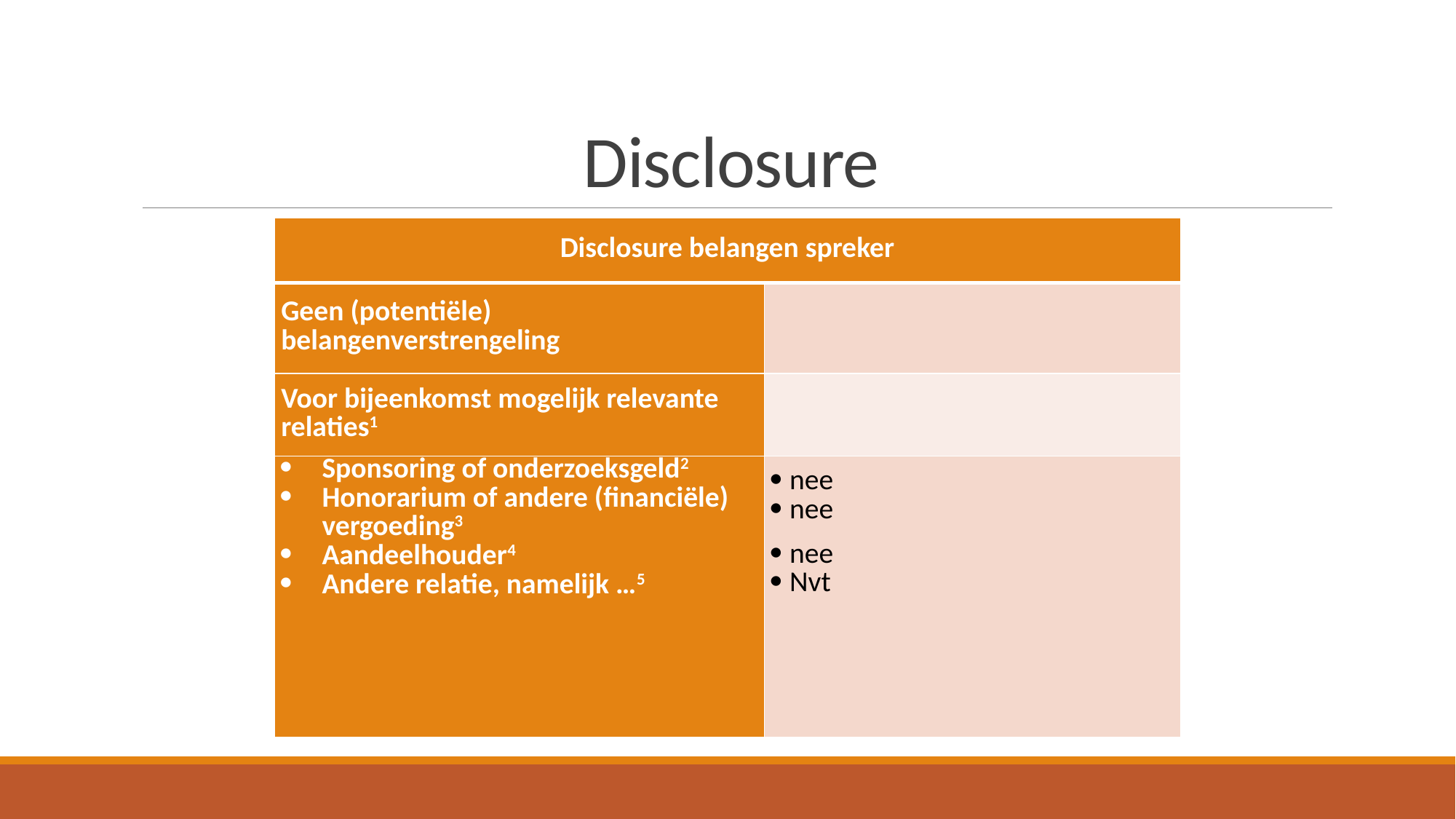

# Disclosure
| Disclosure belangen spreker |  |
| --- | --- |
| Geen (potentiële) belangenverstrengeling |  |
| Voor bijeenkomst mogelijk relevante relaties1 |  |
| Sponsoring of onderzoeksgeld2 Honorarium of andere (financiële) vergoeding3 Aandeelhouder4 Andere relatie, namelijk …5 | • nee • nee   • nee • Nvt |